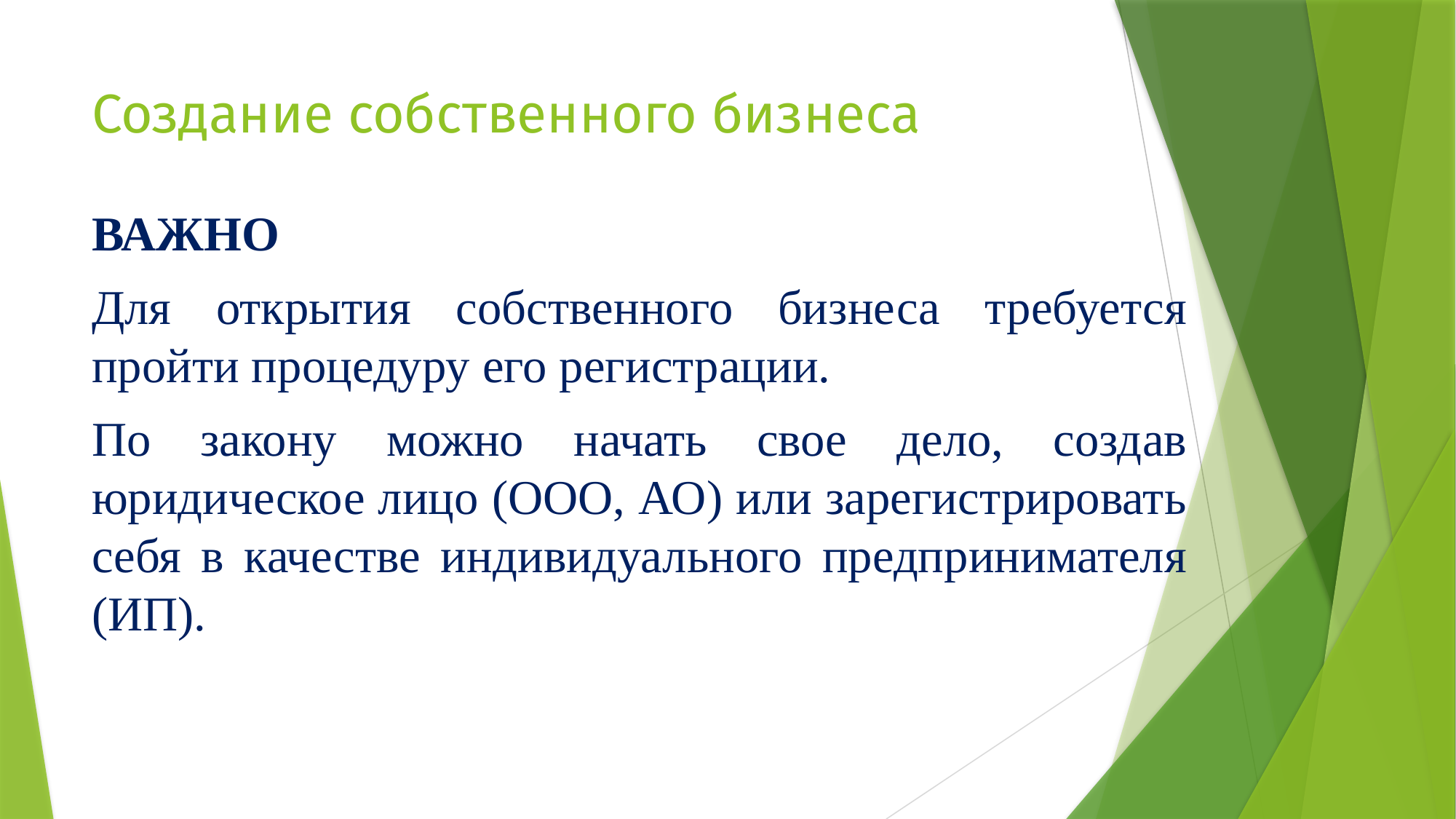

# Создание собственного бизнеса
ВАЖНО
Для открытия собственного бизнеса требуется пройти процедуру его регистрации.
По закону можно начать свое дело, создав юридическое лицо (ООО, АО) или зарегистрировать себя в качестве индивидуального предпринимателя (ИП).